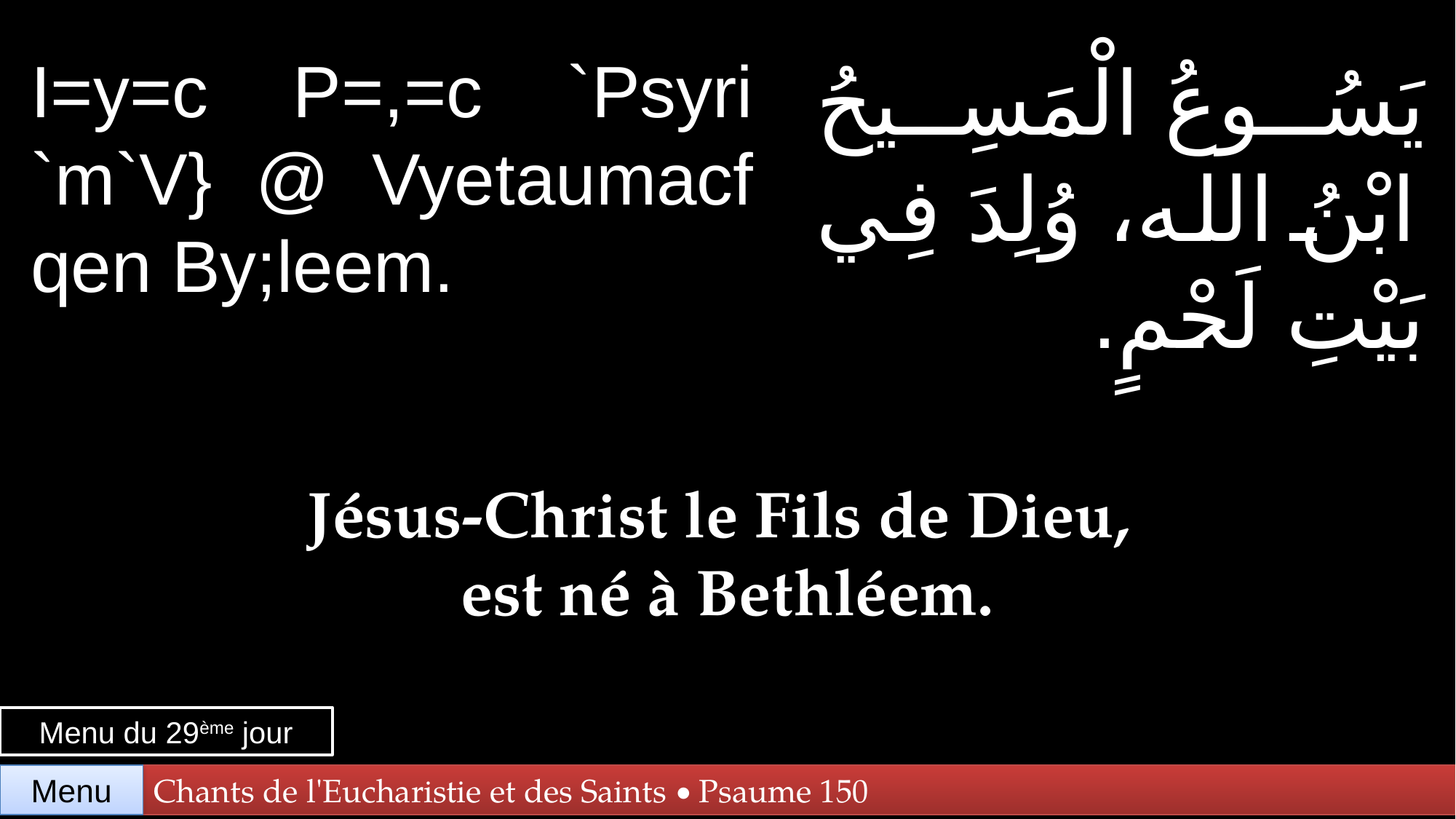

I=y=c P=,=c `Psyri `m`V} @ Vyetaumacf qen By;leem.
يَسُوعُ الْمَسِيحُ ابْنُ الله، وُلِدَ فِي بَيْتِ لَحْمٍ.
Jésus-Christ le Fils de Dieu,
est né à Bethléem.
Menu du 29ème jour
Chants de l'Eucharistie et des Saints • Psaume 150
Menu